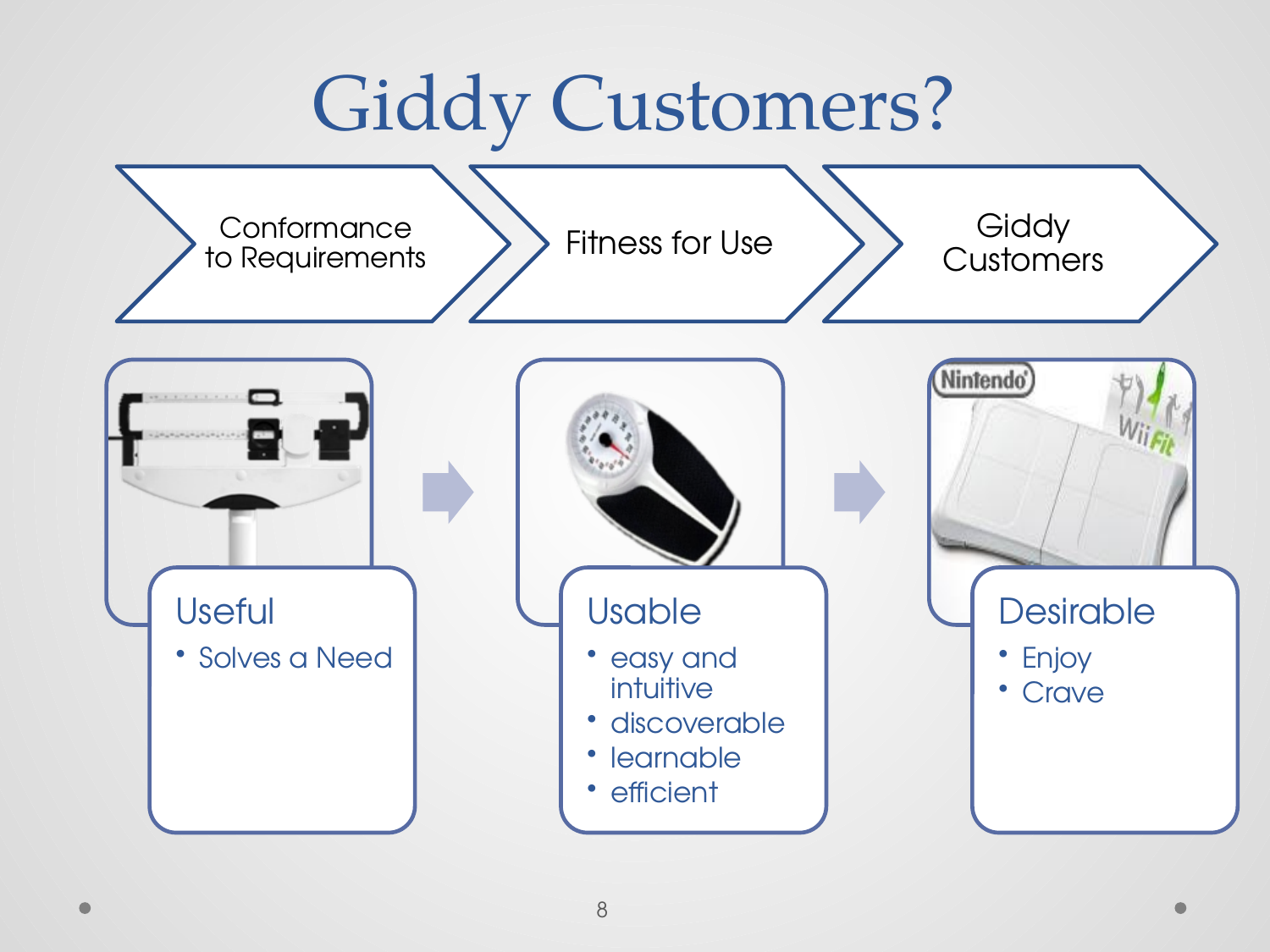

# Giddy Customers?
Conformance to Requirements
Fitness for Use
Giddy Customers
Useful
Solves a Need

Usable
easy and intuitive
discoverable
learnable
efficient

Desirable
Enjoy
Crave
8